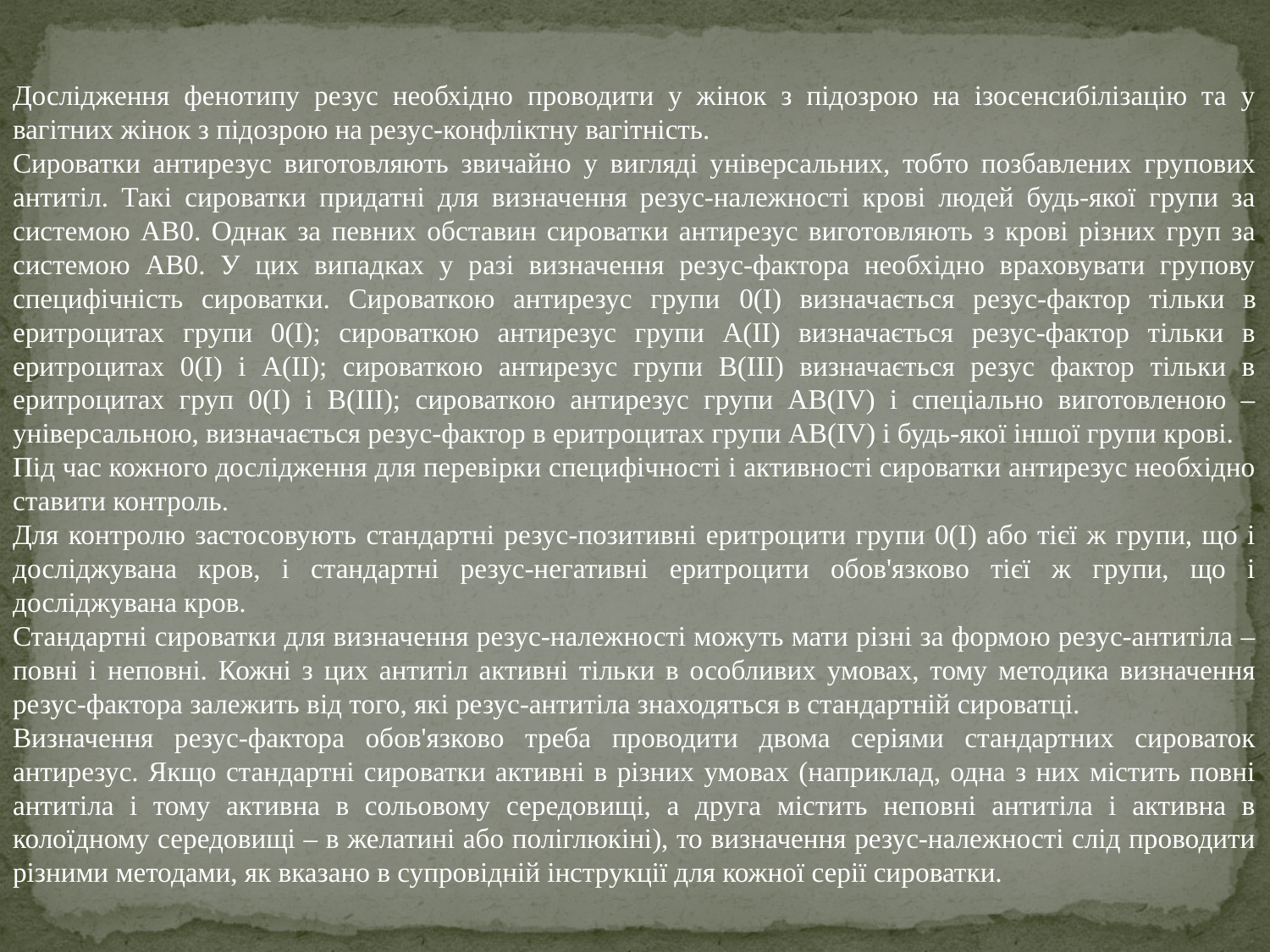

Дослідження фенотипу резус необхідно проводити у жінок з підозрою на ізосенсибілізацію та у вагітних жінок з підозрою на резус-конфліктну вагітність.
Сироватки антирезус виготовляють звичайно у вигляді універсальних, тобто позбавлених групових антитіл. Такі сироватки придатні для визначення резус-належності крові людей будь-якої групи за системою AB0. Однак за певних обставин сироватки антирезус виготовляють з крові різних груп за системою AB0. У цих випадках у разі визначення резус-фактора необхідно враховувати групову специфічність сироватки. Сироваткою антирезус групи 0(I) визначається резус-фактор тільки в еритроцитах групи 0(I); сироваткою антирезус групи A(II) визначається резус-фактор тільки в еритроцитах 0(I) і A(II); сироваткою антирезус групи B(III) визначається резус фактор тільки в еритроцитах груп 0(I) і B(III); сироваткою антирезус групи AB(IV) і спеціально виготовленою – універсальною, визначається резус-фактор в еритроцитах групи AB(IV) і будь-якої іншої групи крові.
Під час кожного дослідження для перевірки специфічності і активності сироватки антирезус необхідно ставити контроль.
Для контролю застосовують стандартні резус-позитивні еритроцити групи 0(I) або тієї ж групи, що і досліджувана кров, і стандартні резус-негативні еритроцити обов'язково тієї ж групи, що і досліджувана кров.
Стандартні сироватки для визначення резус-належності можуть мати різні за формою резус-антитіла – повні і неповні. Кожні з цих антитіл активні тільки в особливих умовах, тому методика визначення резус-фактора залежить від того, які резус-антитіла знаходяться в стандартній сироватці.
Визначення резус-фактора обов'язково треба проводити двома серіями стандартних сироваток антирезус. Якщо стандартні сироватки активні в різних умовах (наприклад, одна з них містить повні антитіла і тому активна в сольовому середовищі, а друга містить неповні антитіла і активна в колоїдному середовищі – в желатині або поліглюкіні), то визначення резус-належності слід проводити різними методами, як вказано в супровідній інструкції для кожної серії сироватки.